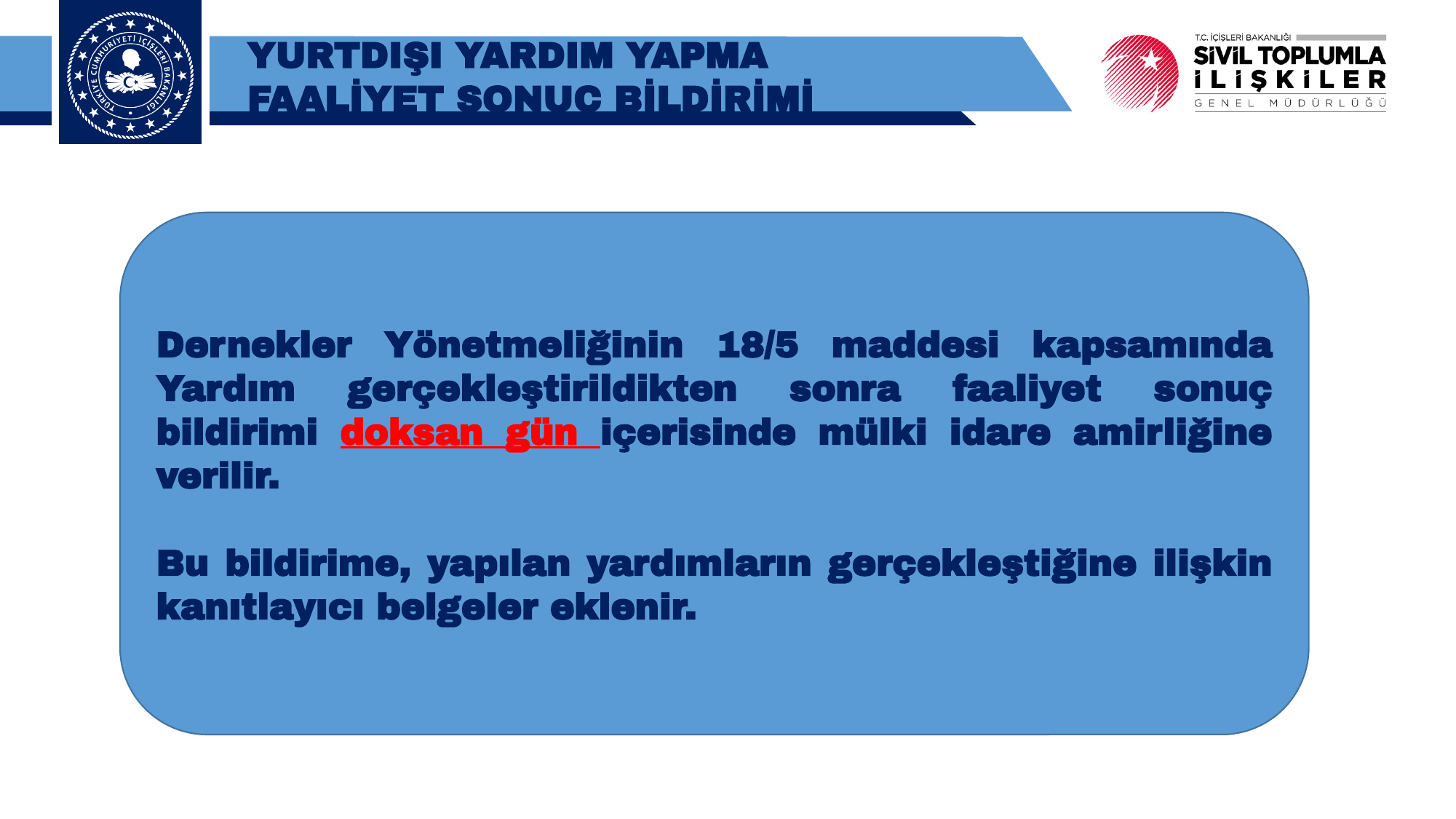

YURTDIŞI YARDIM YAPMA
FAALİYET SONUÇ BİLDİRİMİ
Dernekler Yönetmeliğinin 18/5 maddesi kapsamında Yardım gerçekleştirildikten sonra faaliyet sonuç bildirimi doksan gün içerisinde mülki idare amirliğine verilir.

Bu bildirime, yapılan yardımların gerçekleştiğine ilişkin kanıtlayıcı belgeler eklenir.